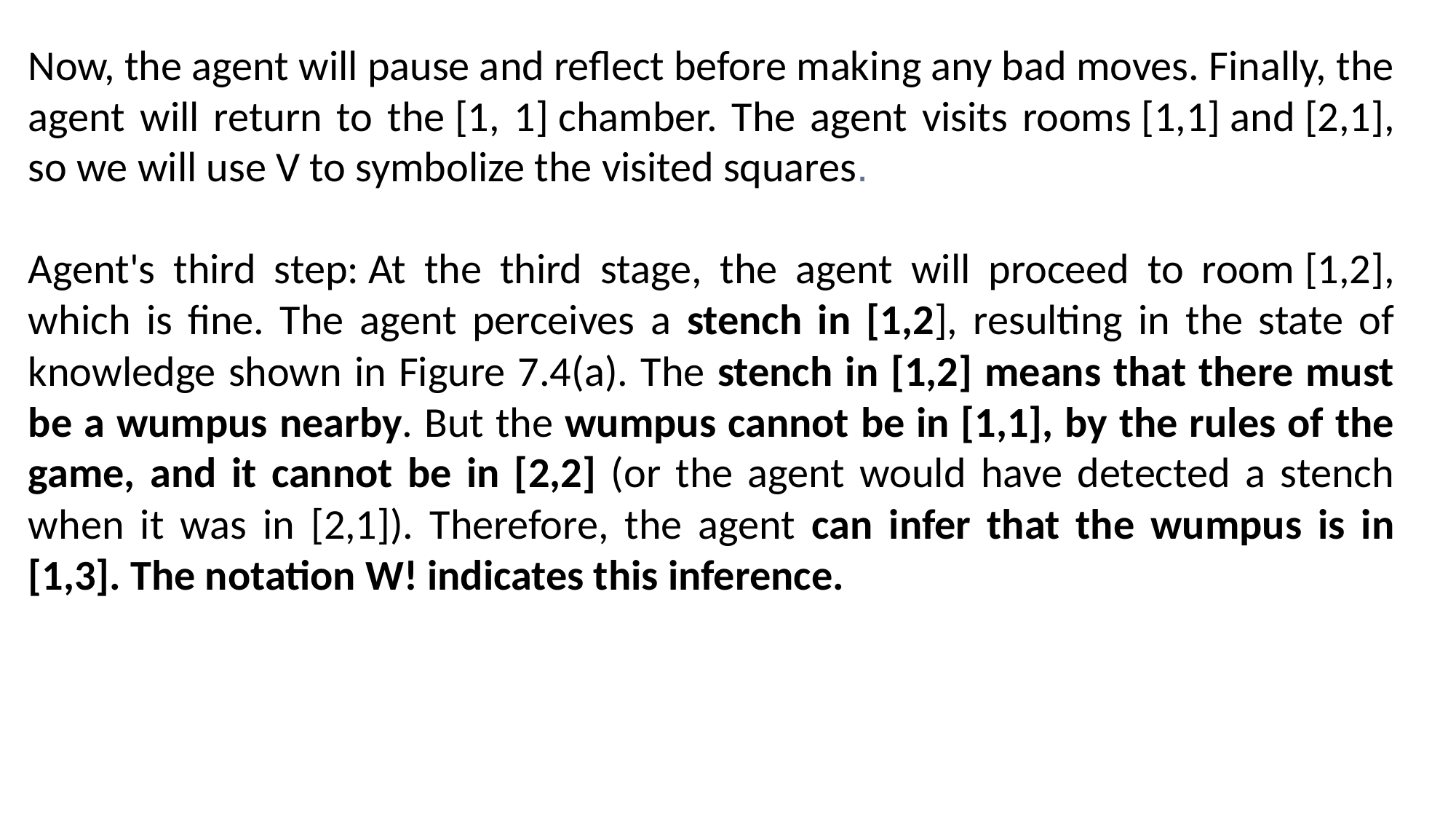

Now, the agent will pause and reflect before making any bad moves. Finally, the agent will return to the [1, 1] chamber. The agent visits rooms [1,1] and [2,1], so we will use V to symbolize the visited squares.

Agent's third step: At the third stage, the agent will proceed to room [1,2], which is fine. The agent perceives a stench in [1,2], resulting in the state of knowledge shown in Figure 7.4(a). The stench in [1,2] means that there must be a wumpus nearby. But the wumpus cannot be in [1,1], by the rules of the game, and it cannot be in [2,2] (or the agent would have detected a stench when it was in [2,1]). Therefore, the agent can infer that the wumpus is in [1,3]. The notation W! indicates this inference.